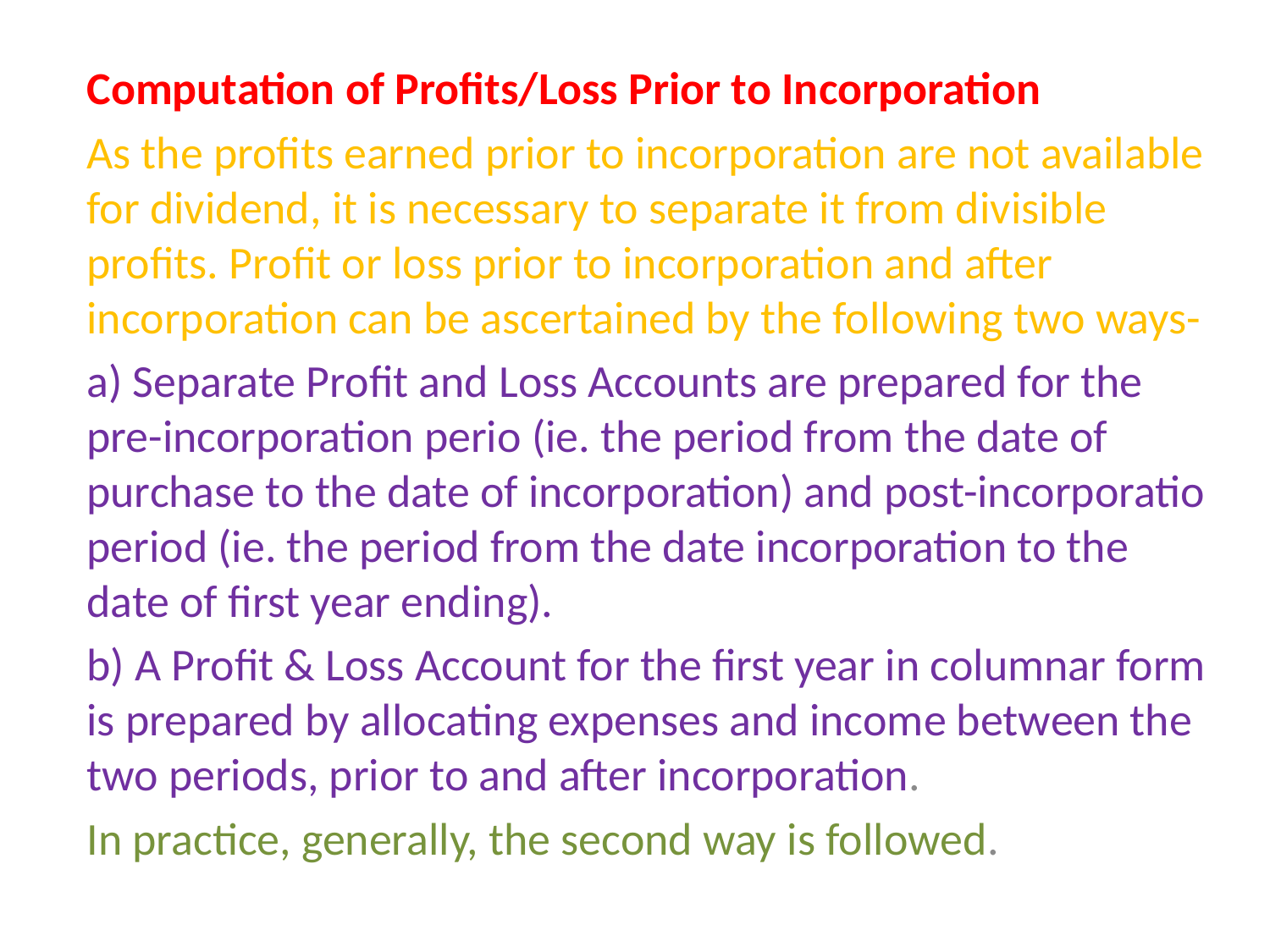

Computation of Profits/Loss Prior to Incorporation
As the profits earned prior to incorporation are not available for dividend, it is necessary to separate it from divisible profits. Profit or loss prior to incorporation and after incorporation can be ascertained by the following two ways-
a) Separate Profit and Loss Accounts are prepared for the pre-incorporation perio (ie. the period from the date of purchase to the date of incorporation) and post-incorporatio period (ie. the period from the date incorporation to the date of first year ending).
b) A Profit & Loss Account for the first year in columnar form is prepared by allocating expenses and income between the two periods, prior to and after incorporation.
In practice, generally, the second way is followed.